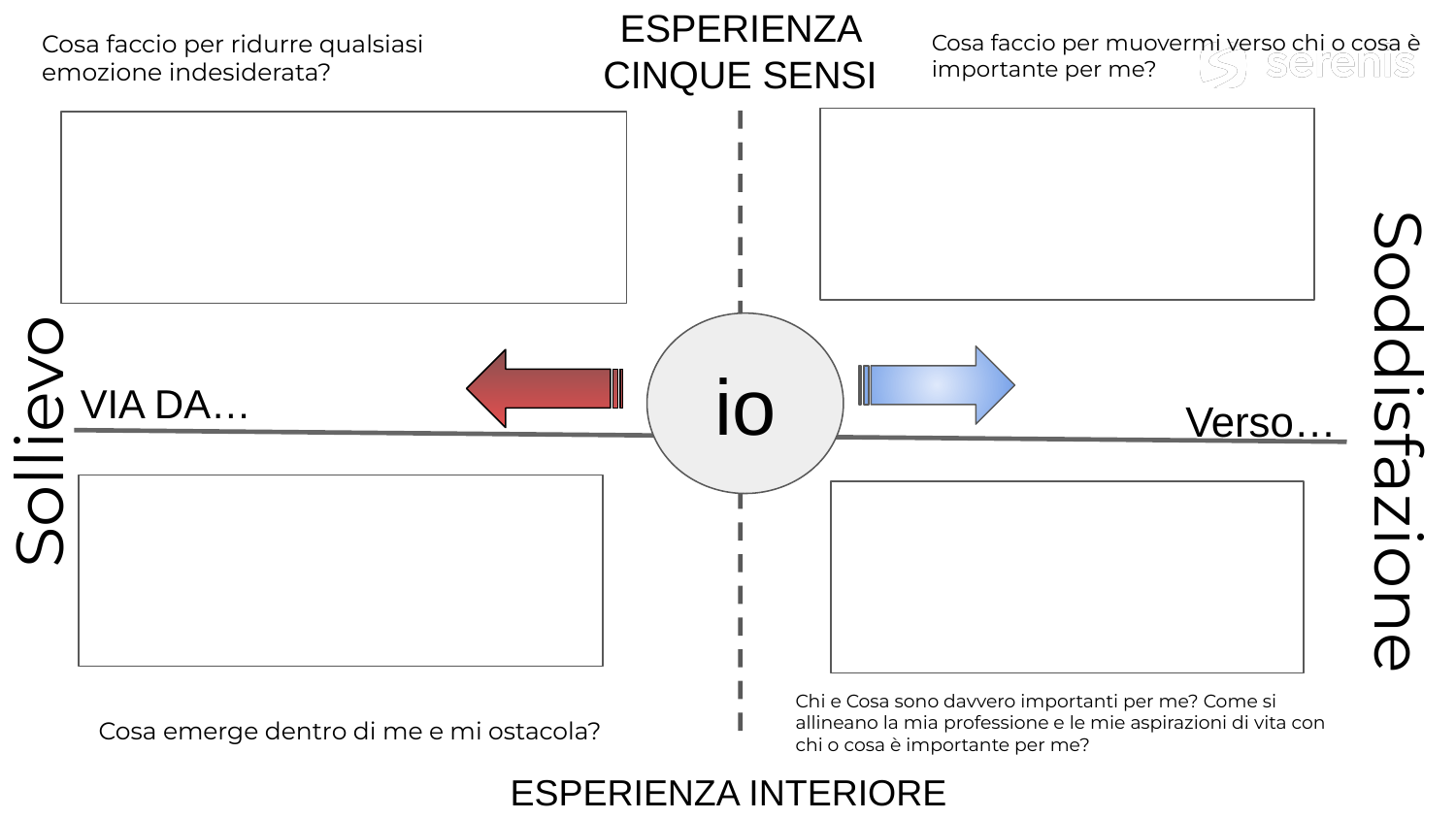

ESPERIENZA CINQUE SENSI
Cosa faccio per ridurre qualsiasi emozione indesiderata?
Cosa faccio per muovermi verso chi o cosa è importante per me?

io

VIA DA…
Verso…
Sollievo
Soddisfazione

Chi e Cosa sono davvero importanti per me? Come si allineano la mia professione e le mie aspirazioni di vita con chi o cosa è importante per me?
Cosa emerge dentro di me e mi ostacola?
ESPERIENZA INTERIORE